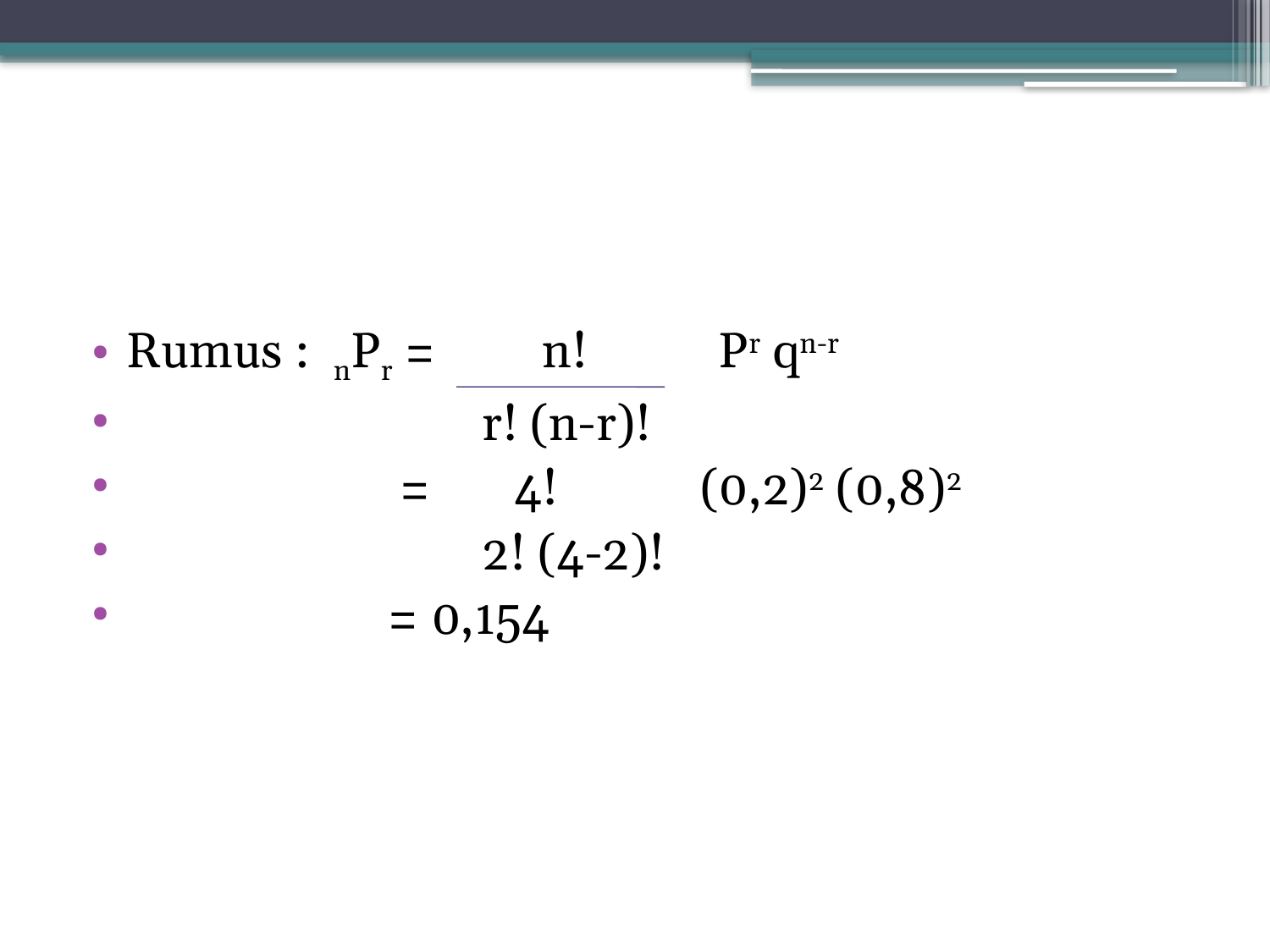

Rumus :  nPr =         n!           Pr qn-r
                              r! (n-r)!
                       =       4!            (0,2)2 (0,8)2
                              2! (4-2)!
                      = 0,154